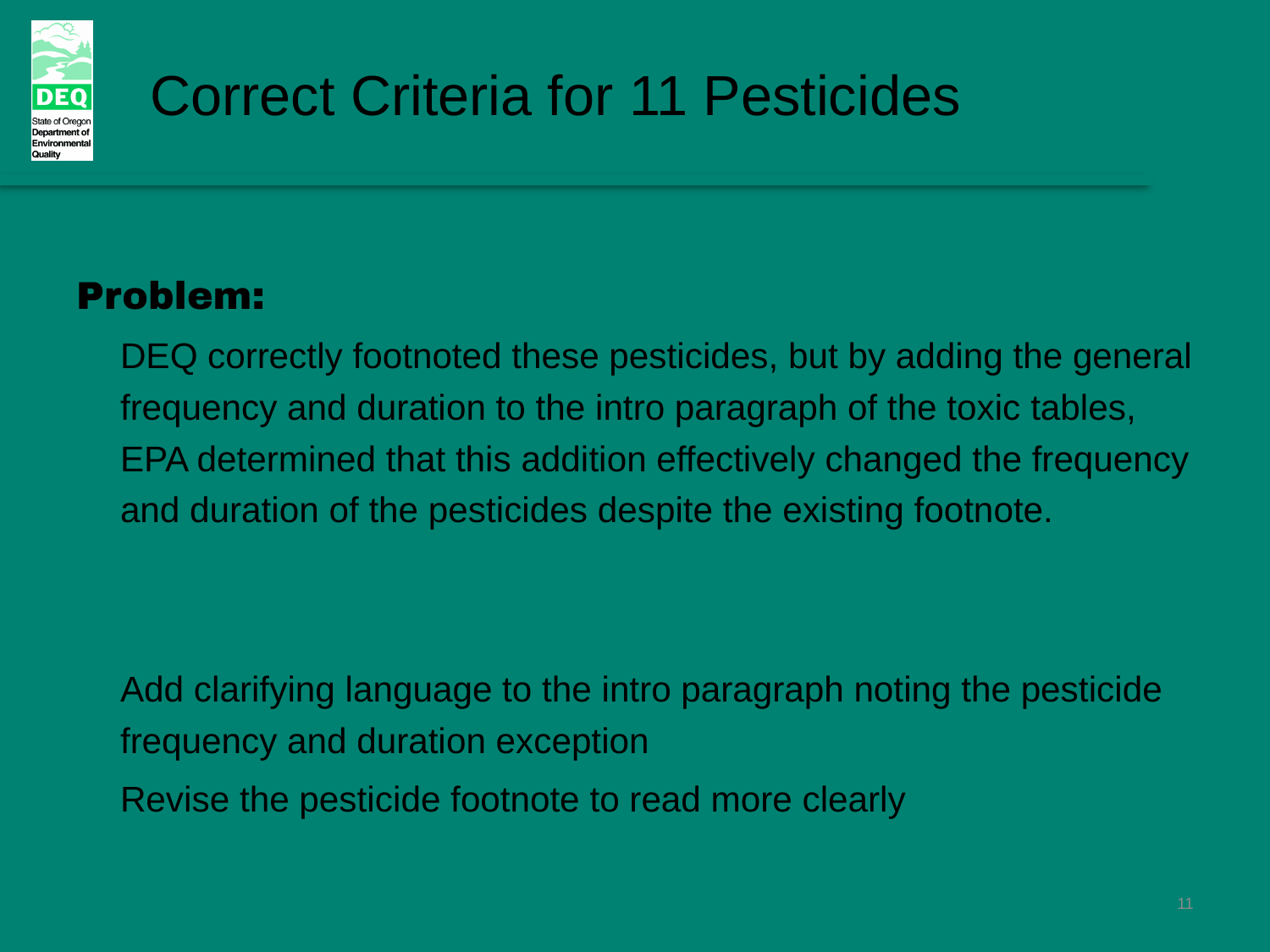

Correct Criteria for 11 Pesticides

Problem:
DEQ correctly footnoted these pesticides, but by adding the general frequency and duration to the intro paragraph of the toxic tables, EPA determined that this addition effectively changed the frequency and duration of the pesticides despite the existing footnote.

DEQ Proposes To:
Add clarifying language to the intro paragraph noting the pesticide frequency and duration exception
Revise the pesticide footnote to read more clearly

11